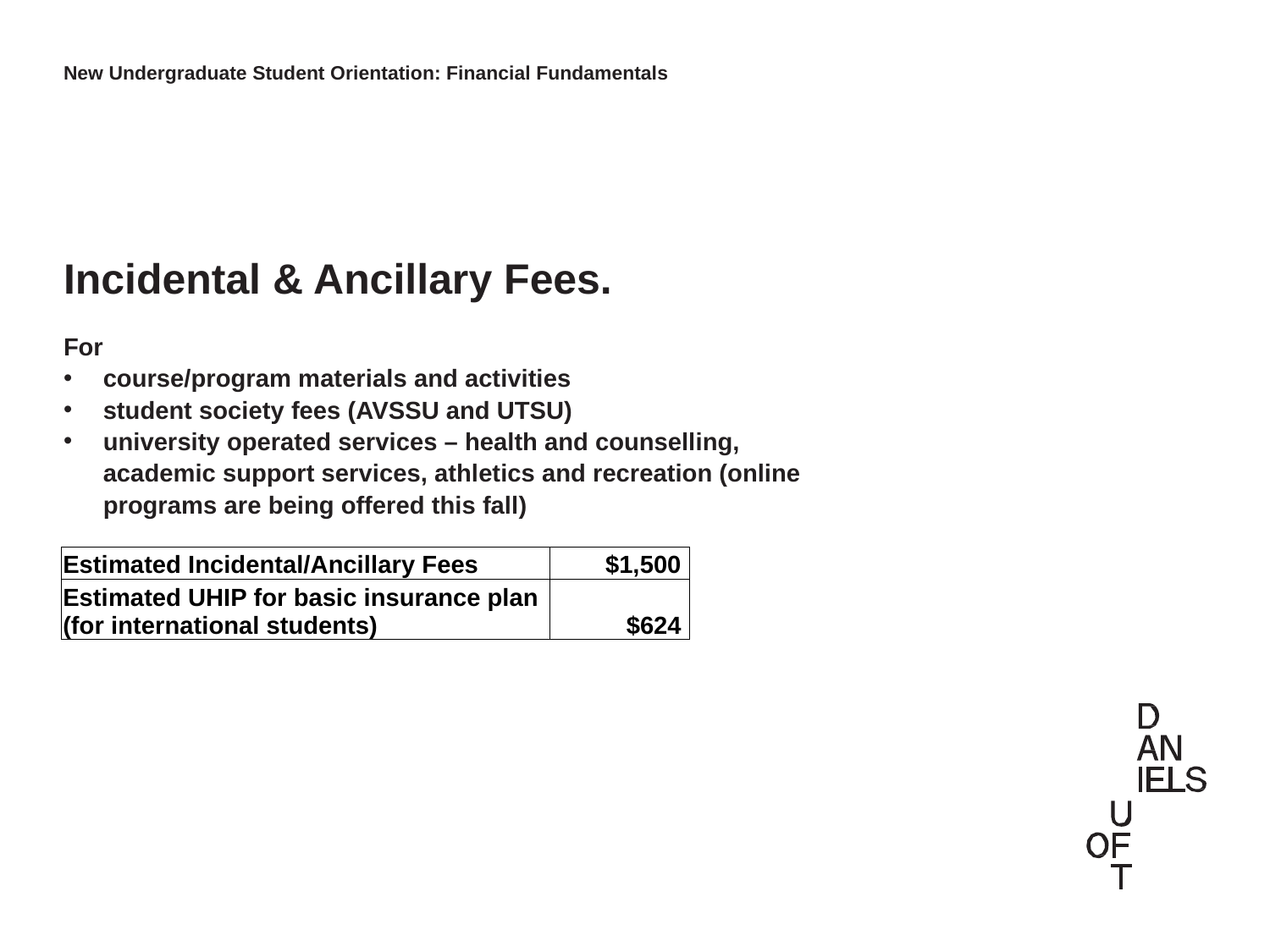

New Undergraduate Student Orientation: Financial Fundamentals
Incidental & Ancillary Fees.
For
course/program materials and activities
student society fees (AVSSU and UTSU)
university operated services – health and counselling, academic support services, athletics and recreation (online programs are being offered this fall)

| Estimated Incidental/Ancillary Fees | $1,500 |
| --- | --- |
| Estimated UHIP for basic insurance plan (for international students) | $624 |